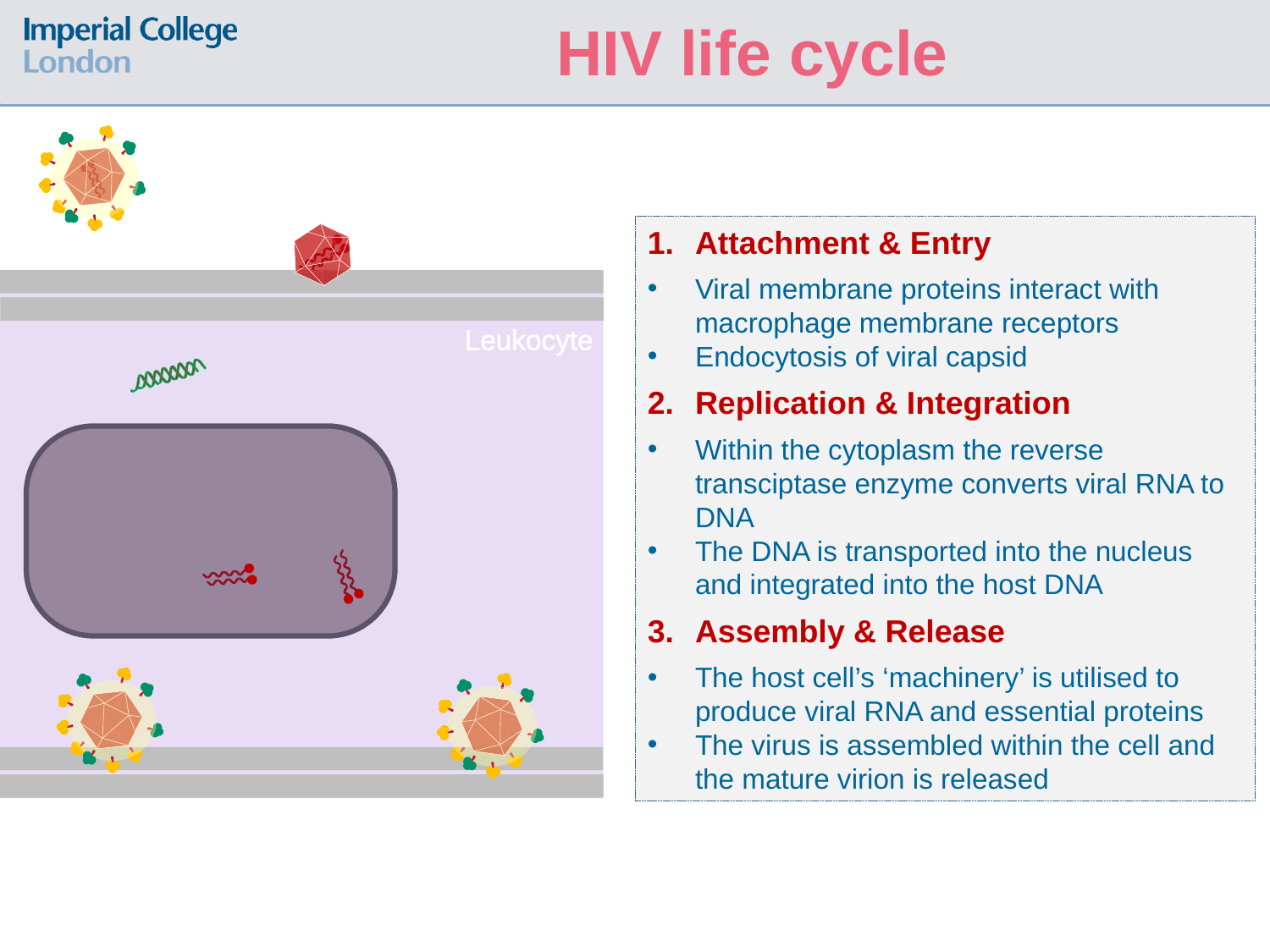

HIV life cycle

Attachment & Entry
Viral membrane proteins interact with macrophage membrane receptors
Endocytosis of viral capsid
Replication & Integration
Within the cytoplasm the reverse transciptase enzyme converts viral RNA to DNA
The DNA is transported into the nucleus and integrated into the host DNA
Assembly & Release
The host cell’s ‘machinery’ is utilised to produce viral RNA and essential proteins
The virus is assembled within the cell and the mature virion is released

Leukocyte